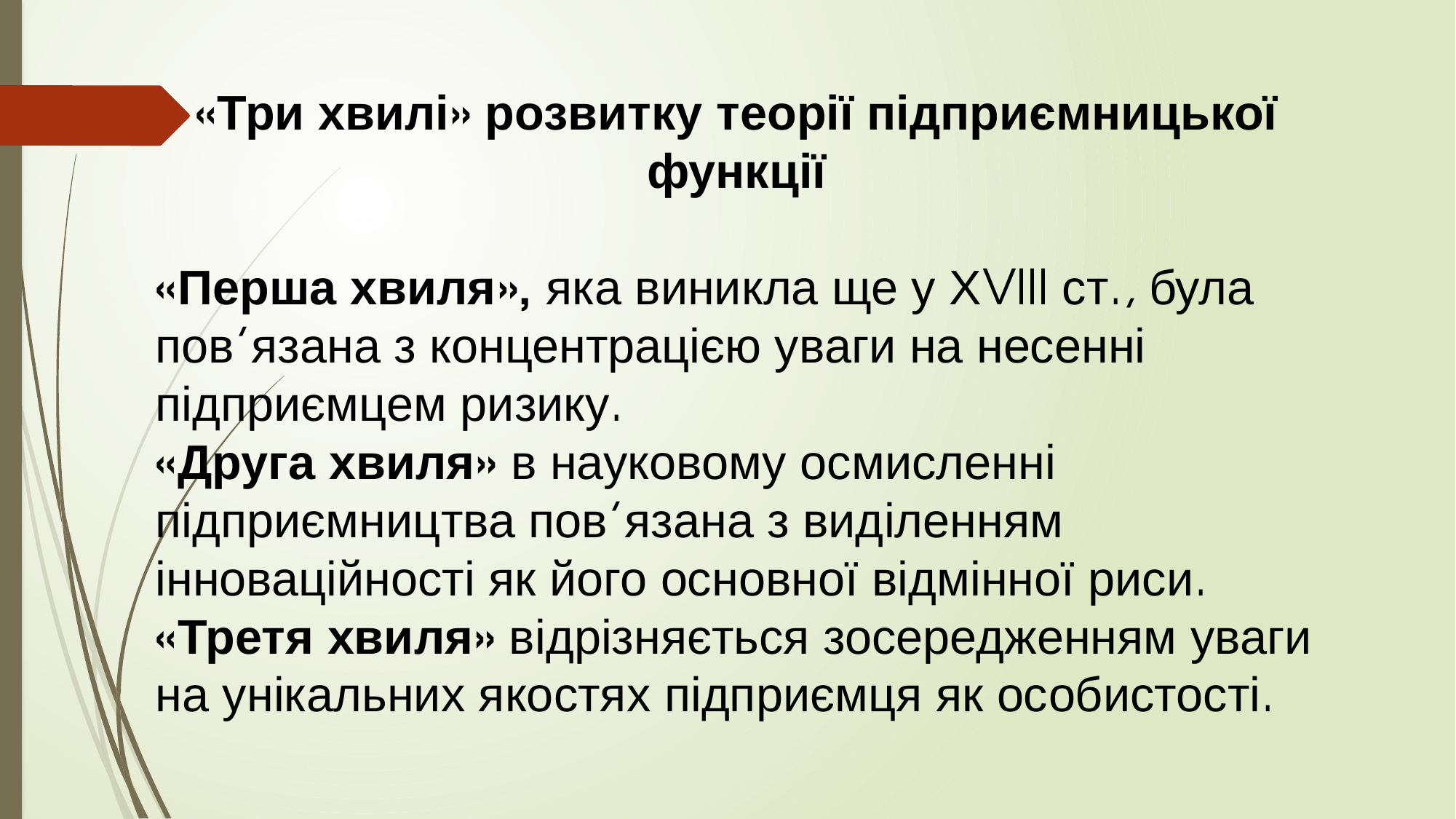

«Три хвилі» розвитку теорії підприємницької функції

«Перша хвиля», яка виникла ще у ХVIII ст., була пов’язана з концентрацією уваги на несенні підприємцем ризику.
«Друга хвиля» в науковому осмисленні підприємництва пов’язана з виділенням інноваційності як його основної відмінної риси. «Третя хвиля» відрізняється зосередженням уваги на унікальних якостях підприємця як особистості.